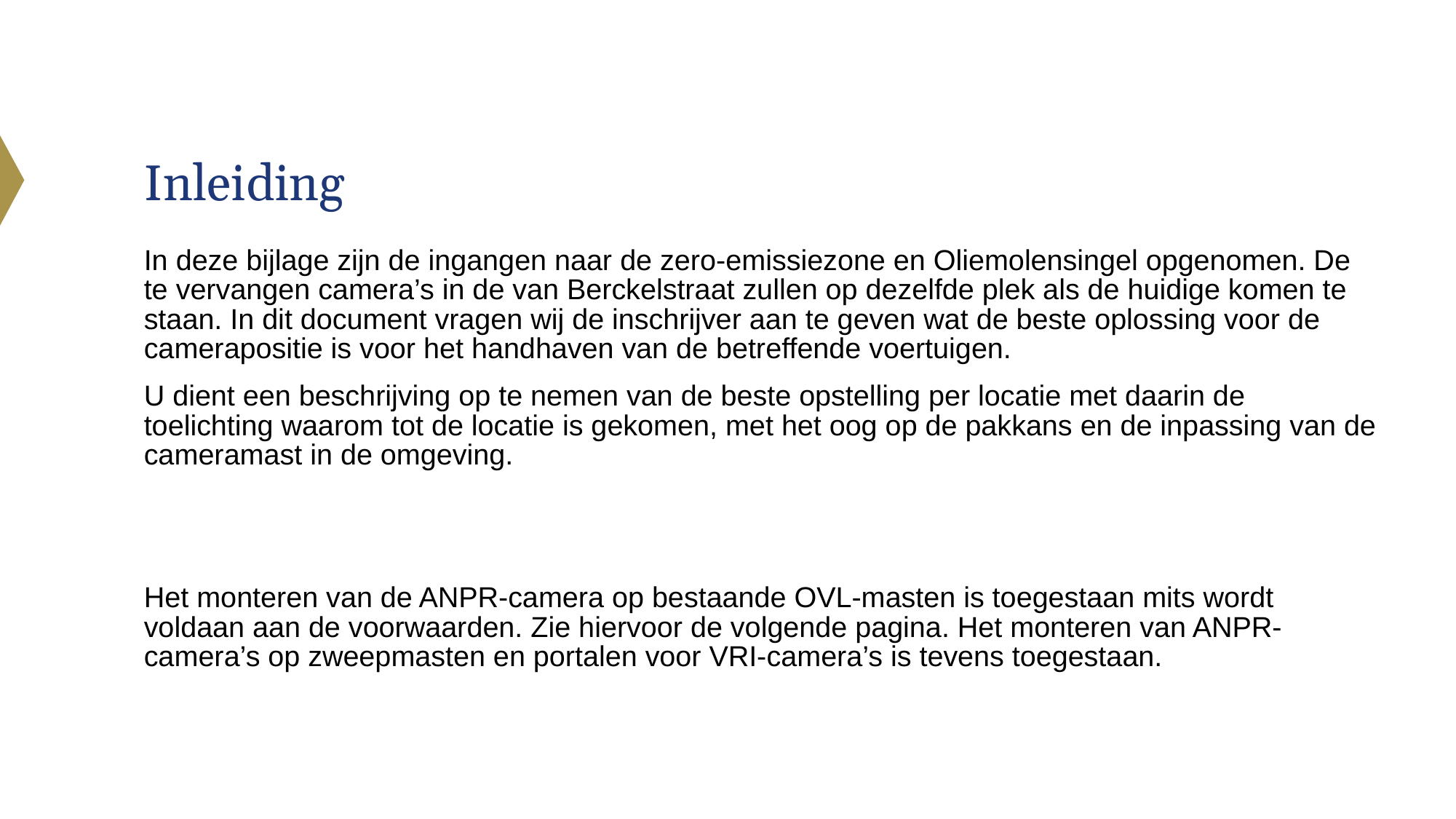

Inleiding
In deze bijlage zijn de ingangen naar de zero-emissiezone en Oliemolensingel opgenomen. De te vervangen camera’s in de van Berckelstraat zullen op dezelfde plek als de huidige komen te staan. In dit document vragen wij de inschrijver aan te geven wat de beste oplossing voor de camerapositie is voor het handhaven van de betreffende voertuigen.
U dient een beschrijving op te nemen van de beste opstelling per locatie met daarin de toelichting waarom tot de locatie is gekomen, met het oog op de pakkans en de inpassing van de cameramast in de omgeving.

Het monteren van de ANPR-camera op bestaande OVL-masten is toegestaan mits wordt voldaan aan de voorwaarden. Zie hiervoor de volgende pagina. Het monteren van ANPR-camera’s op zweepmasten en portalen voor VRI-camera’s is tevens toegestaan.